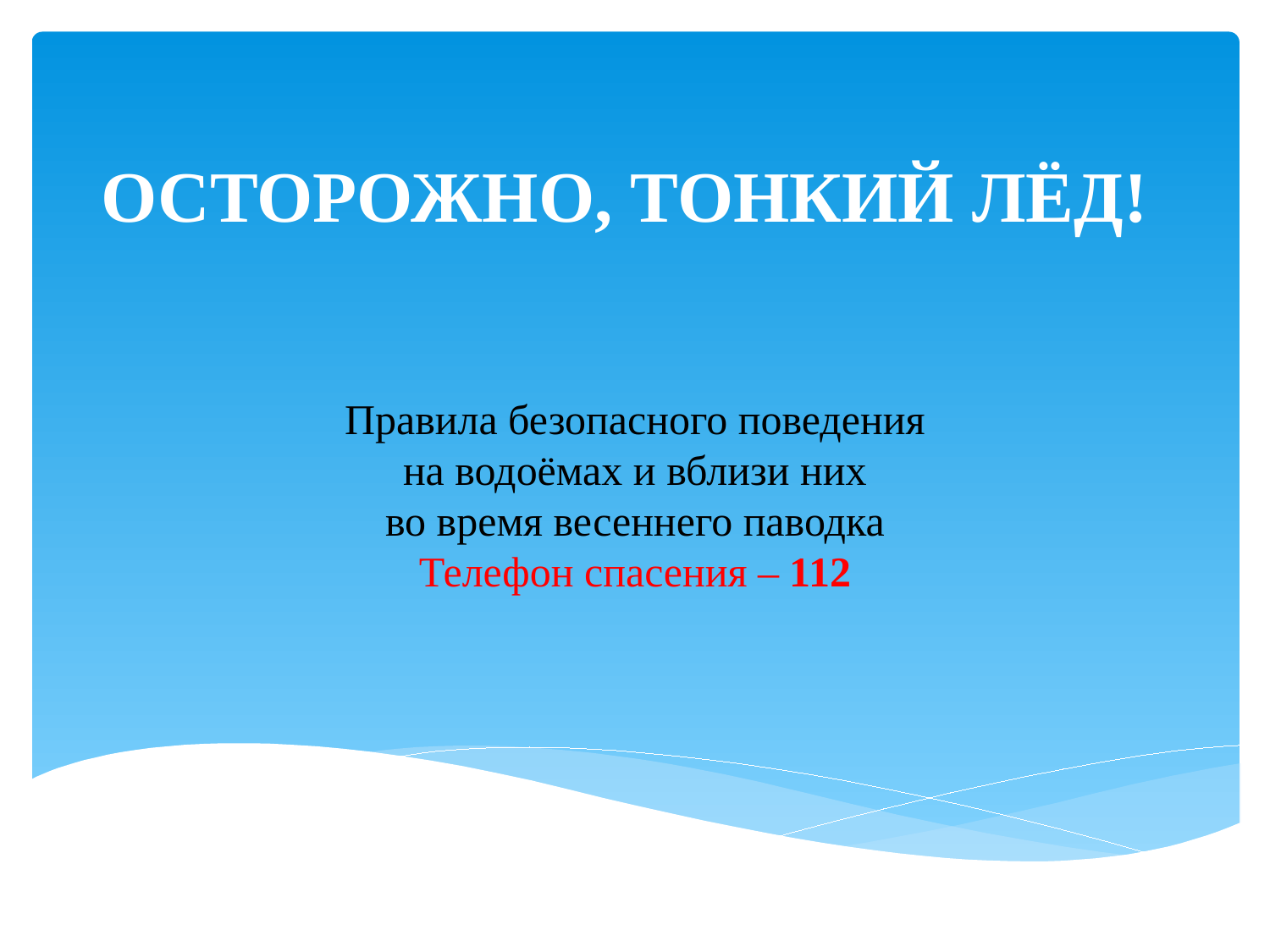

# ОСТОРОЖНО, ТОНКИЙ ЛЁД!
Правила безопасного поведения
на водоёмах и вблизи них
во время весеннего паводка
Телефон спасения – 112